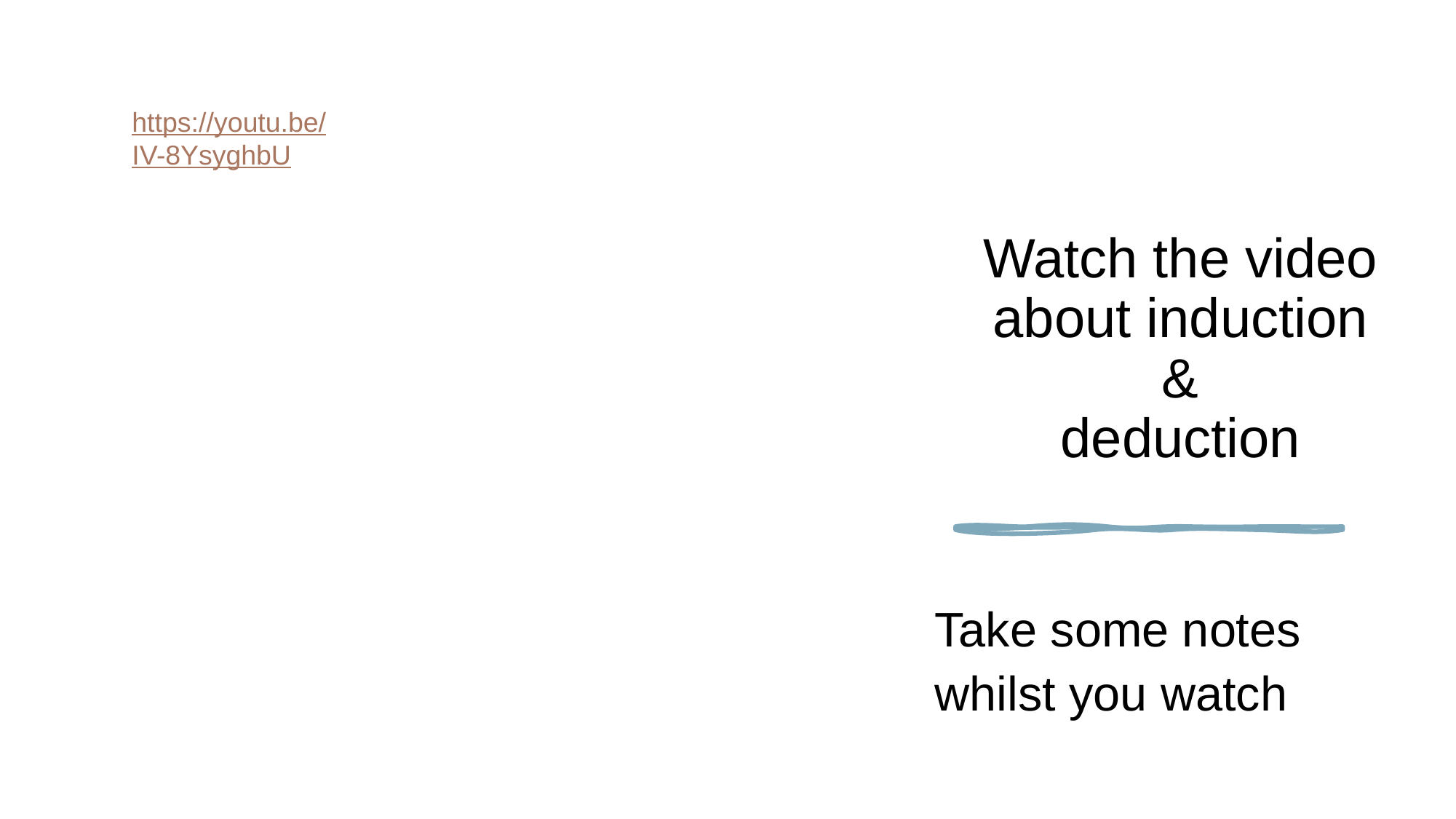

https://youtu.be/IV-8YsyghbU

# Watch the video about induction & deduction

Take some notes whilst you watch